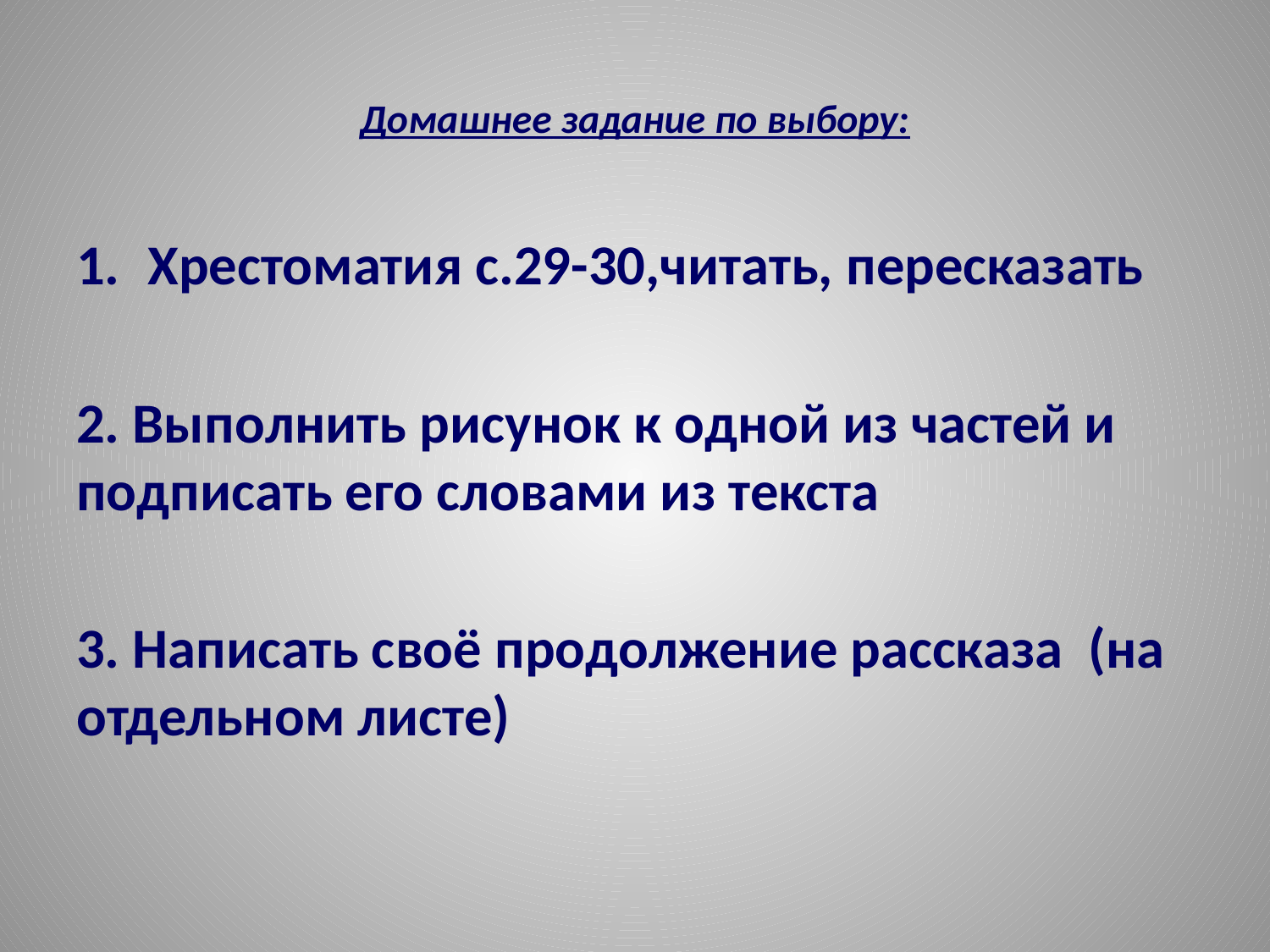

# Домашнее задание по выбору:
Хрестоматия с.29-30,читать, пересказать

2. Выполнить рисунок к одной из частей и подписать его словами из текста

3. Написать своё продолжение рассказа  (на отдельном листе)